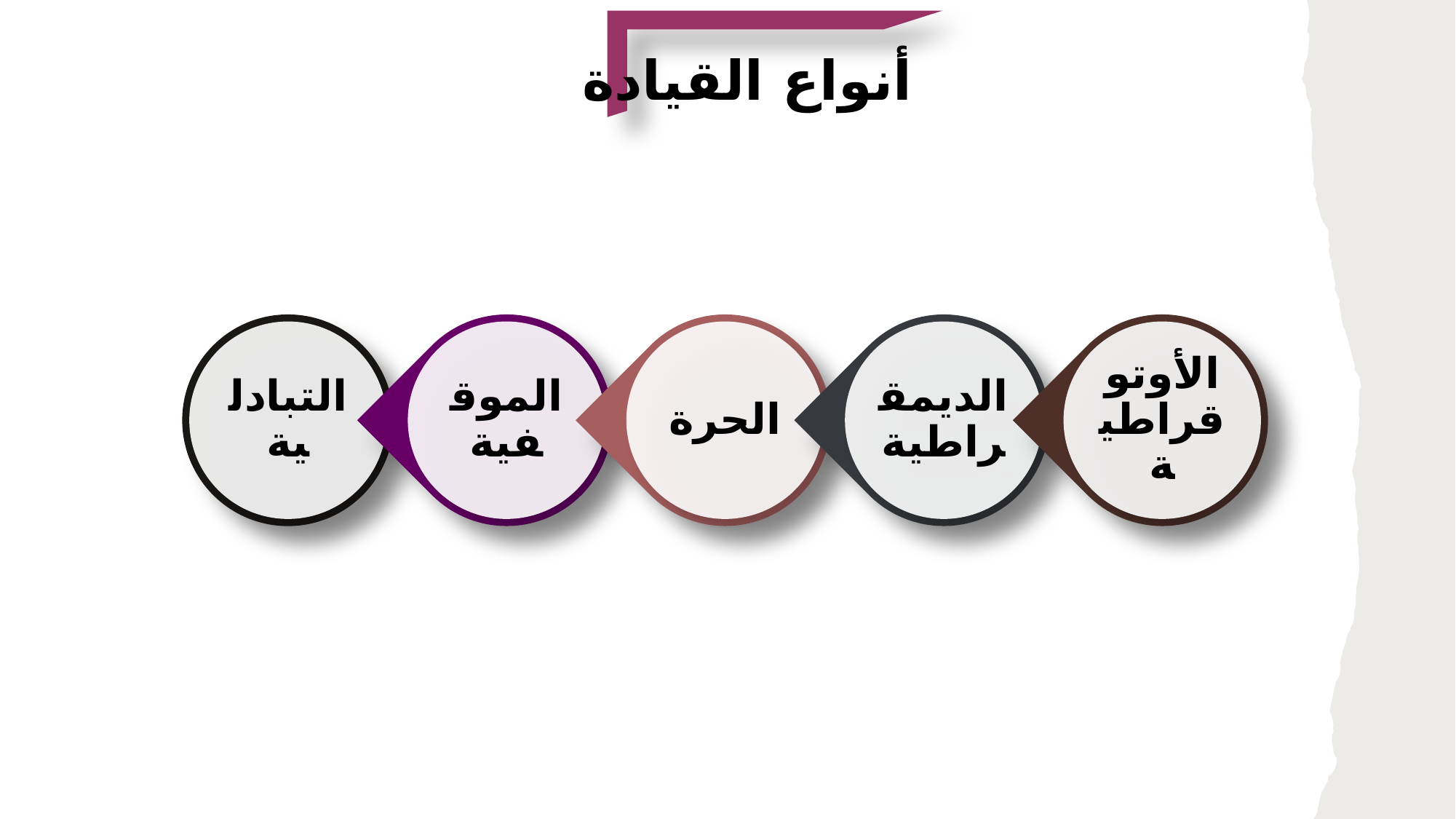

التبادلية
الموقفية
الحرة
الديمقراطية
الأوتوقراطية

أنواع القيادة